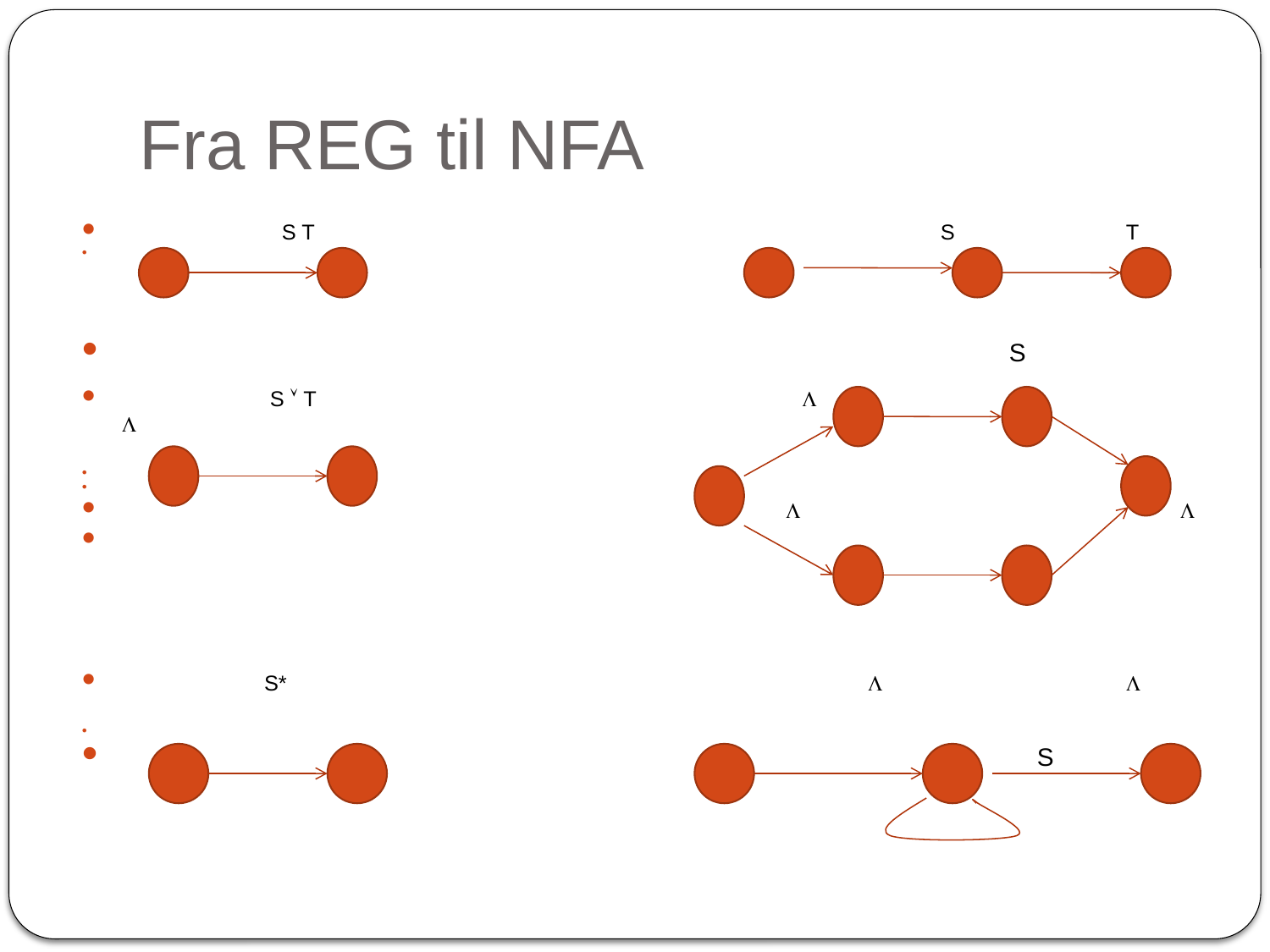

# Fra REG til NFA

                           S T                                                                                                          S                             T

                                                                                                                               S

                         S ∨ T                                                                                  Λ                                                                Λ

                                                                                                                Λ                                                                Λ

                                                                                                            T

                        S*                                                                                                  Λ                                         Λ

                                                                                                                                   S